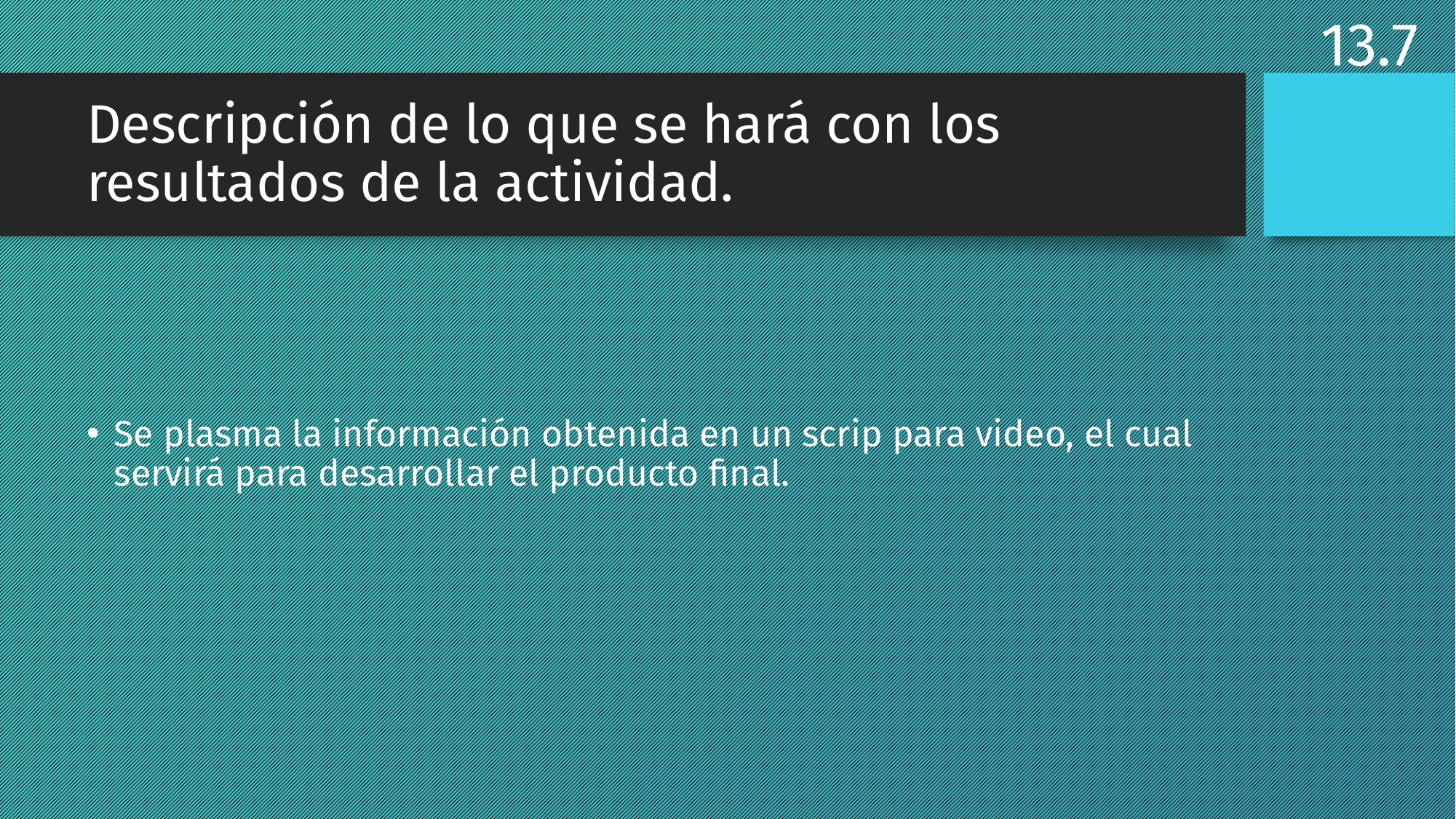

13.7
# Descripción de lo que se hará con los resultados de la actividad.
Se plasma la información obtenida en un scrip para video, el cual servirá para desarrollar el producto final.